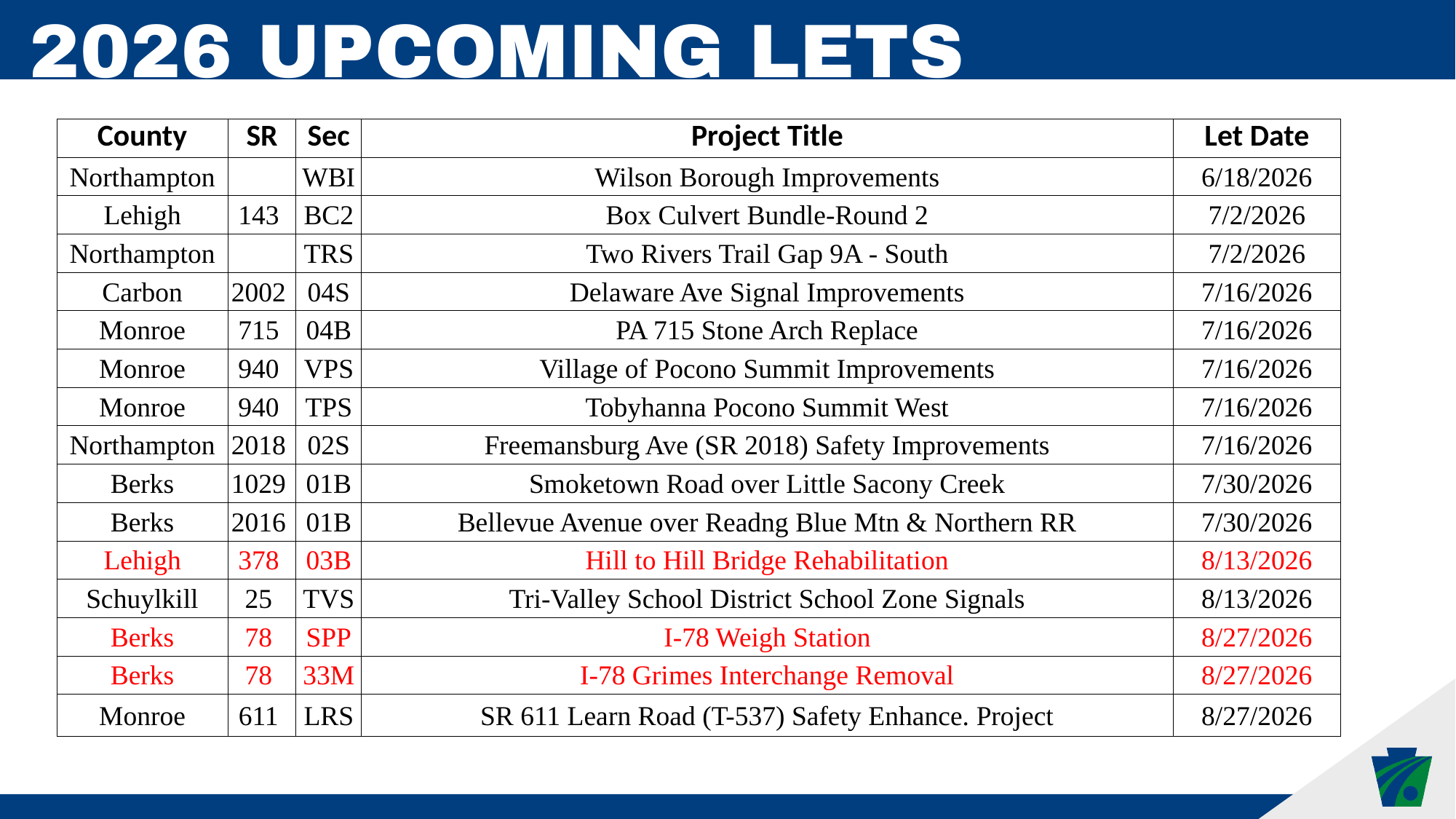

2026 Upcoming Lets
| County | SR | Sec | Project Title | Let Date |
| --- | --- | --- | --- | --- |
| Northampton |  | WBI | Wilson Borough Improvements | 6/18/2026 |
| Lehigh | 143 | BC2 | Box Culvert Bundle-Round 2 | 7/2/2026 |
| Northampton |  | TRS | Two Rivers Trail Gap 9A - South | 7/2/2026 |
| Carbon | 2002 | 04S | Delaware Ave Signal Improvements | 7/16/2026 |
| Monroe | 715 | 04B | PA 715 Stone Arch Replace | 7/16/2026 |
| Monroe | 940 | VPS | Village of Pocono Summit Improvements | 7/16/2026 |
| Monroe | 940 | TPS | Tobyhanna Pocono Summit West | 7/16/2026 |
| Northampton | 2018 | 02S | Freemansburg Ave (SR 2018) Safety Improvements | 7/16/2026 |
| Berks | 1029 | 01B | Smoketown Road over Little Sacony Creek | 7/30/2026 |
| Berks | 2016 | 01B | Bellevue Avenue over Readng Blue Mtn & Northern RR | 7/30/2026 |
| Lehigh | 378 | 03B | Hill to Hill Bridge Rehabilitation | 8/13/2026 |
| Schuylkill | 25 | TVS | Tri-Valley School District School Zone Signals | 8/13/2026 |
| Berks | 78 | SPP | I-78 Weigh Station | 8/27/2026 |
| Berks | 78 | 33M | I-78 Grimes Interchange Removal | 8/27/2026 |
| Monroe | 611 | LRS | SR 611 Learn Road (T-537) Safety Enhance. Project | 8/27/2026 |